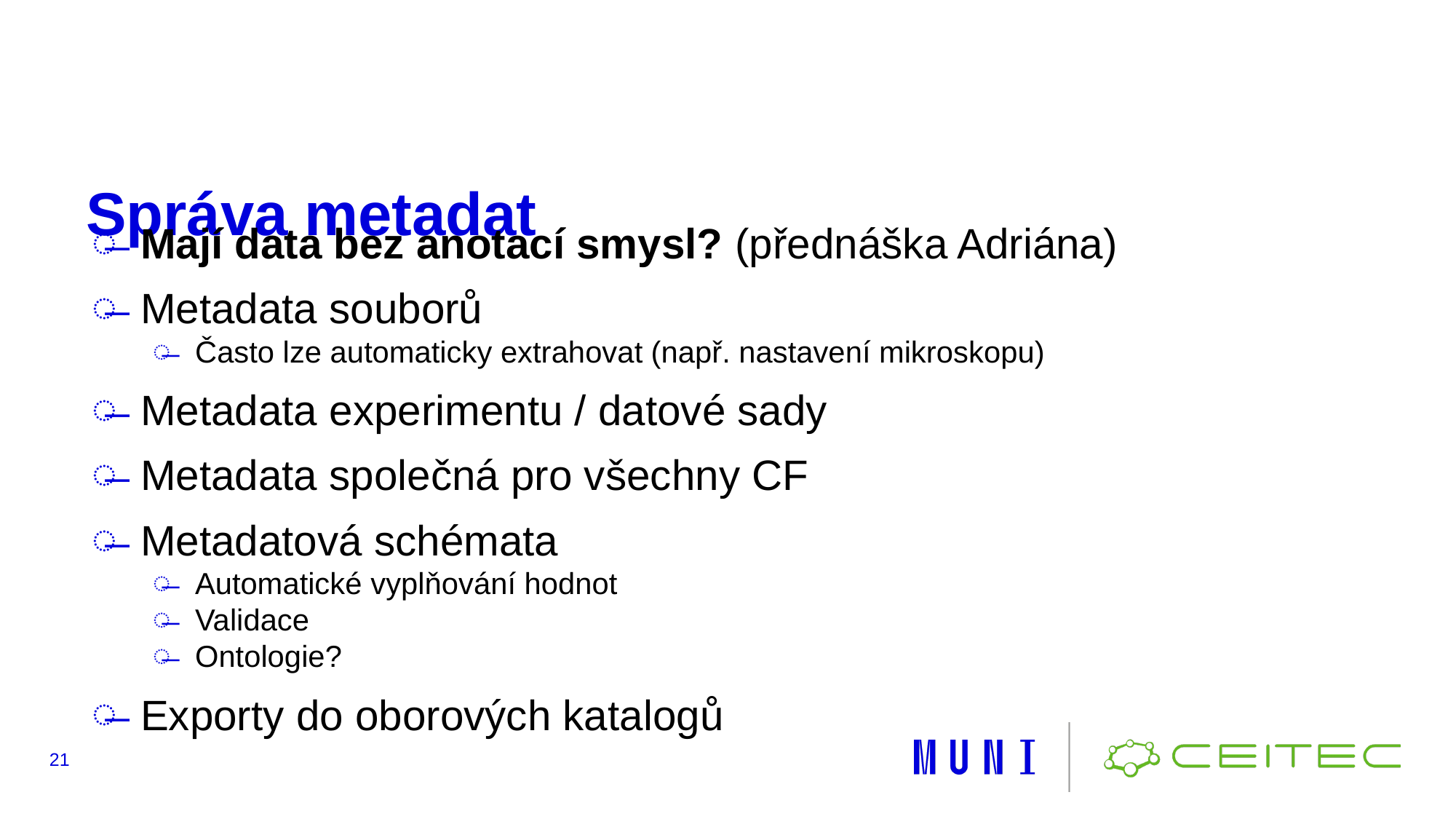

# Správa metadat
Mají data bez anotací smysl? (přednáška Adriána)
Metadata souborů
Často lze automaticky extrahovat (např. nastavení mikroskopu)
Metadata experimentu / datové sady
Metadata společná pro všechny CF
Metadatová schémata
Automatické vyplňování hodnot
Validace
Ontologie?
Exporty do oborových katalogů

21